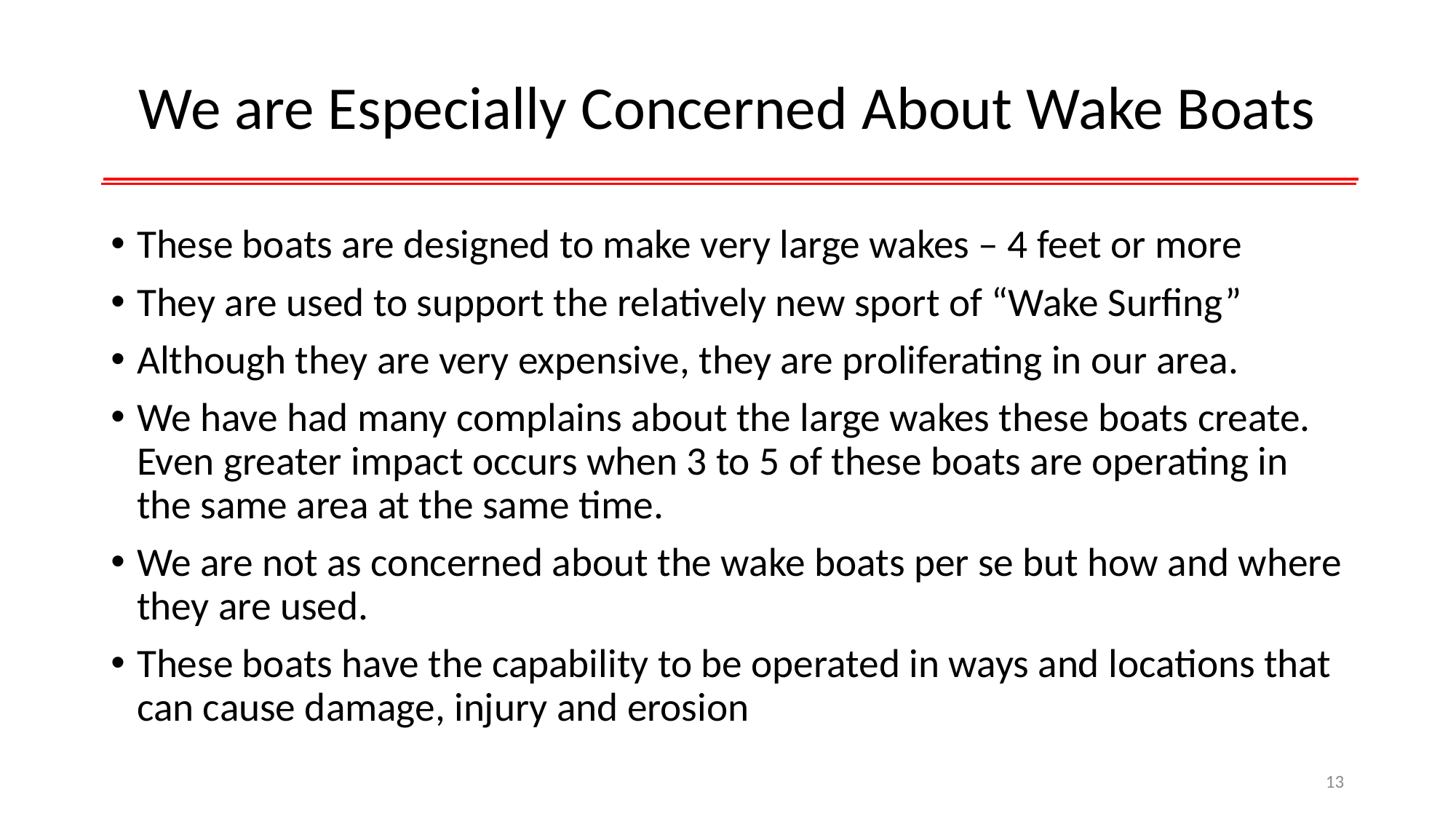

# We are Especially Concerned About Wake Boats
These boats are designed to make very large wakes – 4 feet or more
They are used to support the relatively new sport of “Wake Surfing”
Although they are very expensive, they are proliferating in our area.
We have had many complains about the large wakes these boats create. Even greater impact occurs when 3 to 5 of these boats are operating in the same area at the same time.
We are not as concerned about the wake boats per se but how and where they are used.
These boats have the capability to be operated in ways and locations that can cause damage, injury and erosion

13